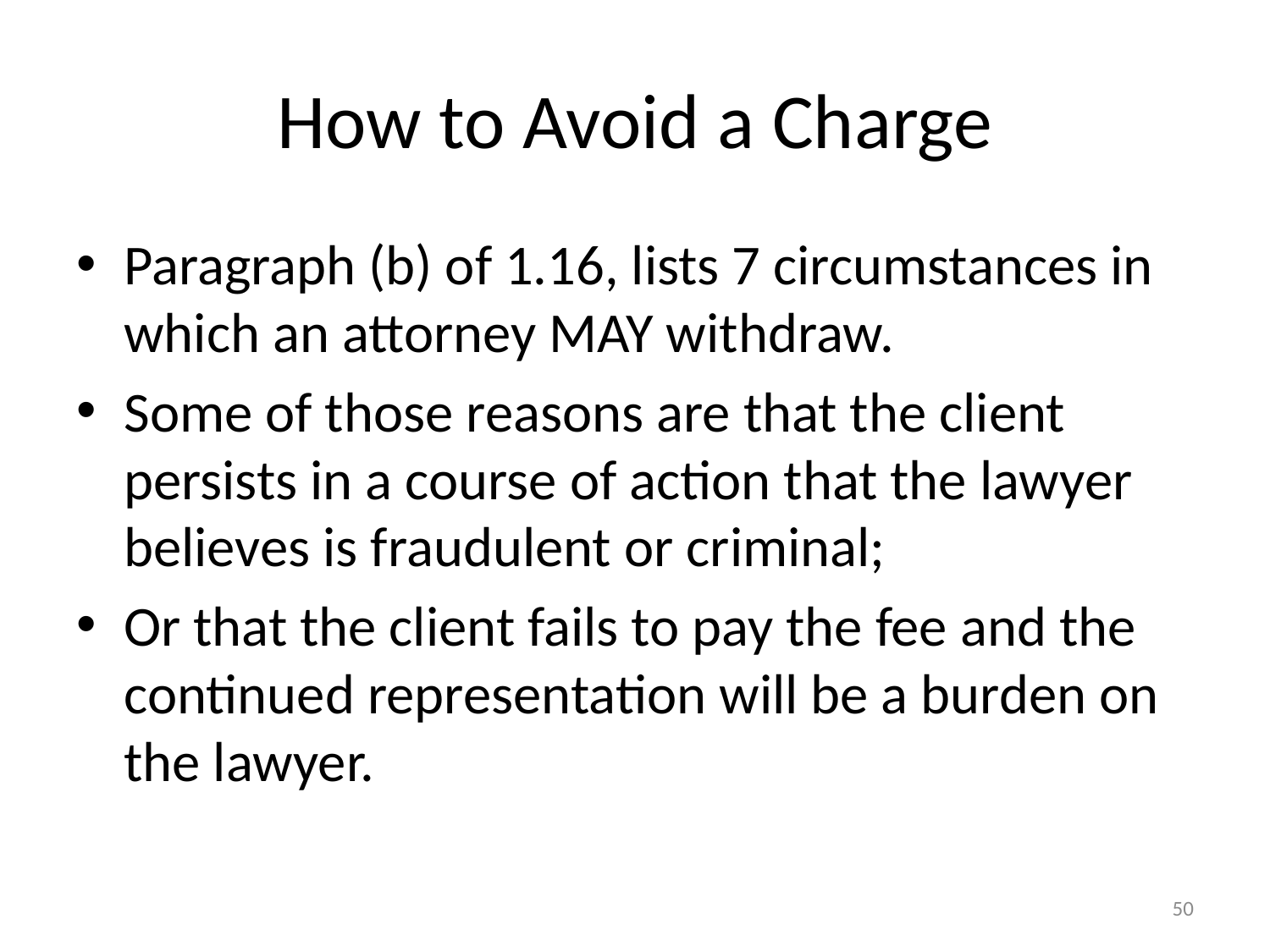

# How to Avoid a Charge
Paragraph (b) of 1.16, lists 7 circumstances in which an attorney MAY withdraw.
Some of those reasons are that the client persists in a course of action that the lawyer believes is fraudulent or criminal;
Or that the client fails to pay the fee and the continued representation will be a burden on the lawyer.
50